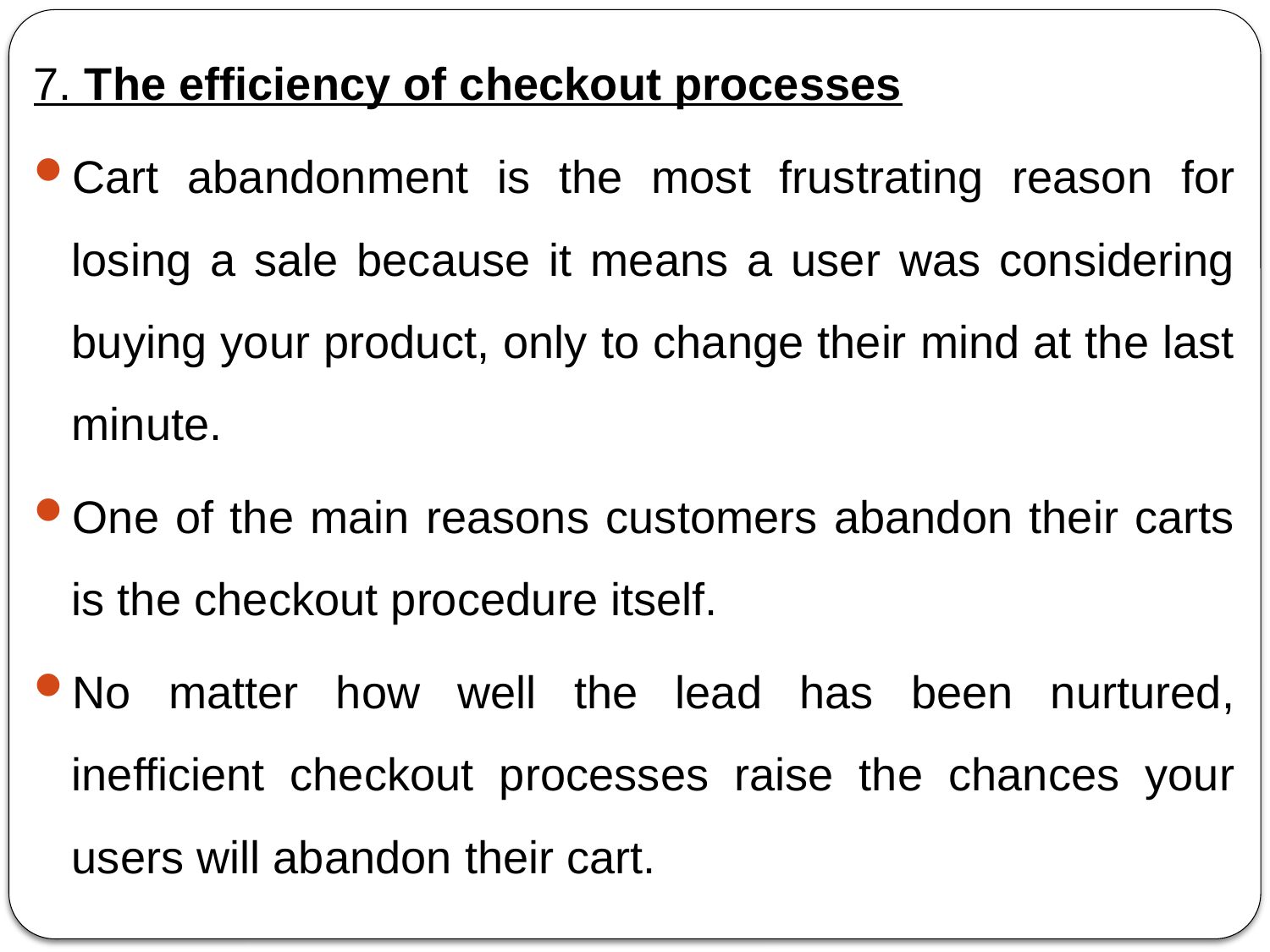

7. The efficiency of checkout processes
Cart abandonment is the most frustrating reason for losing a sale because it means a user was considering buying your product, only to change their mind at the last minute.
One of the main reasons customers abandon their carts is the checkout procedure itself.
No matter how well the lead has been nurtured, inefficient checkout processes raise the chances your users will abandon their cart.